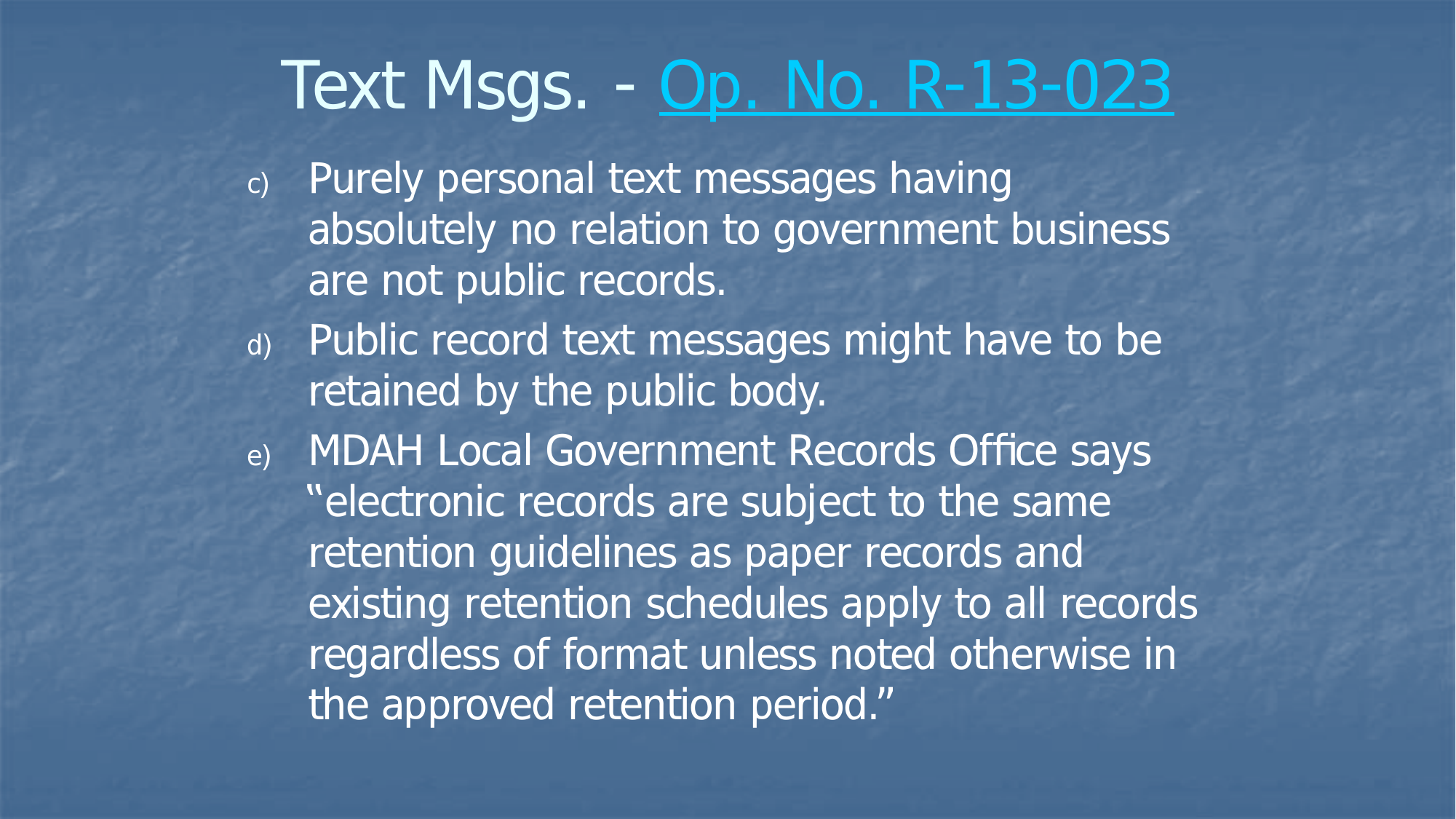

# Text Msgs. - Op. No. R-13-023
Purely personal text messages having absolutely no relation to government business are not public records.
Public record text messages might have to be retained by the public body.
MDAH Local Government Records Office says “electronic records are subject to the same retention guidelines as paper records and existing retention schedules apply to all records regardless of format unless noted otherwise in the approved retention period.”